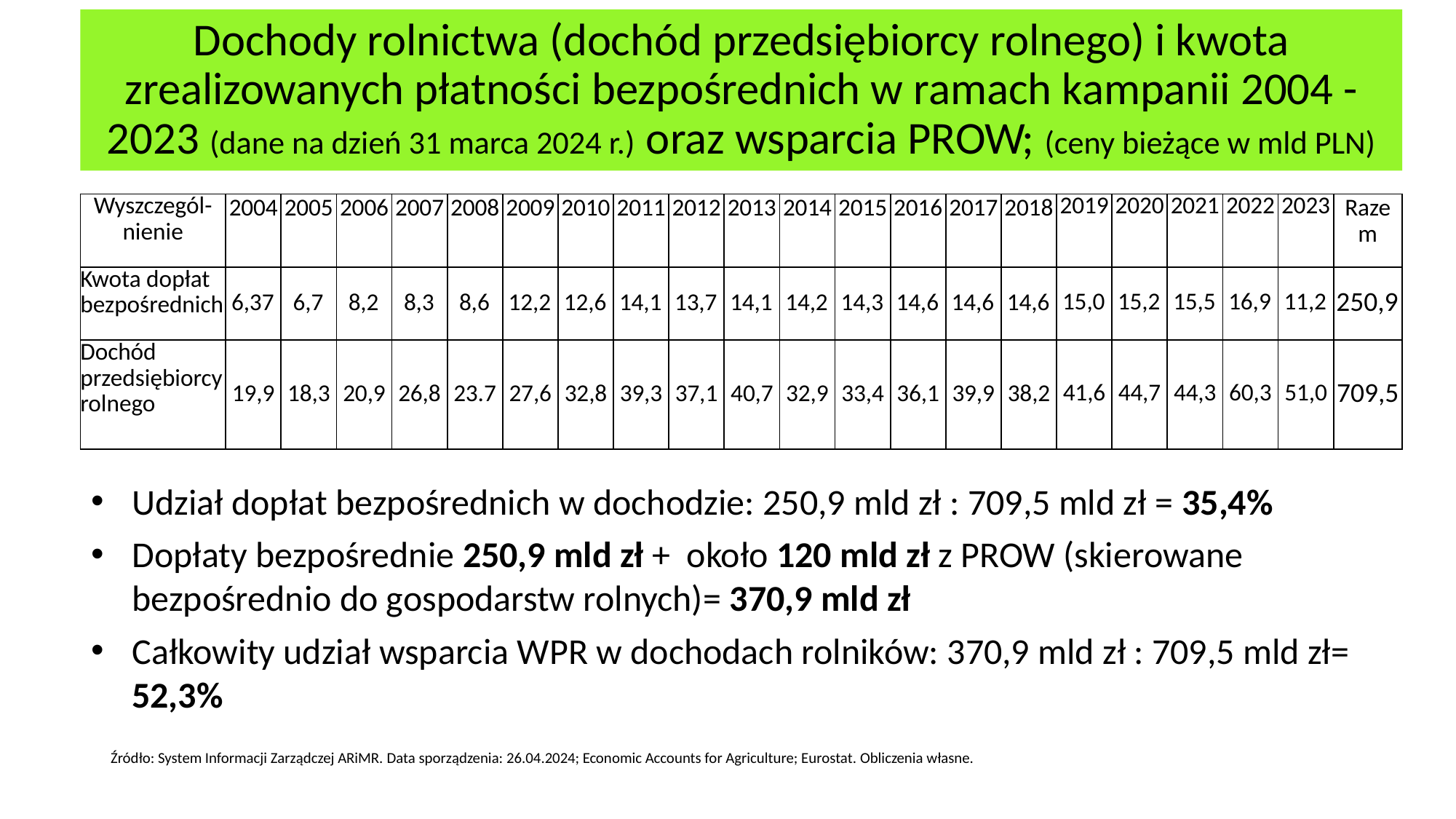

# Dochody rolnictwa (dochód przedsiębiorcy rolnego) i kwota zrealizowanych płatności bezpośrednich w ramach kampanii 2004 -2023 (dane na dzień 31 marca 2024 r.) oraz wsparcia PROW; (ceny bieżące w mld PLN)
| Wyszczegól-nienie | 2004 | 2005 | 2006 | 2007 | 2008 | 2009 | 2010 | 2011 | 2012 | 2013 | 2014 | 2015 | 2016 | 2017 | 2018 | 2019 | 2020 | 2021 | 2022 | 2023 | Razem |
| --- | --- | --- | --- | --- | --- | --- | --- | --- | --- | --- | --- | --- | --- | --- | --- | --- | --- | --- | --- | --- | --- |
| Kwota dopłat bezpośrednich | 6,37 | 6,7 | 8,2 | 8,3 | 8,6 | 12,2 | 12,6 | 14,1 | 13,7 | 14,1 | 14,2 | 14,3 | 14,6 | 14,6 | 14,6 | 15,0 | 15,2 | 15,5 | 16,9 | 11,2 | 250,9 |
| Dochód przedsiębiorcy rolnego | 19,9 | 18,3 | 20,9 | 26,8 | 23.7 | 27,6 | 32,8 | 39,3 | 37,1 | 40,7 | 32,9 | 33,4 | 36,1 | 39,9 | 38,2 | 41,6 | 44,7 | 44,3 | 60,3 | 51,0 | 709,5 |
Udział dopłat bezpośrednich w dochodzie: 250,9 mld zł : 709,5 mld zł = 35,4%
Dopłaty bezpośrednie 250,9 mld zł +  około 120 mld zł z PROW (skierowane bezpośrednio do gospodarstw rolnych)= 370,9 mld zł
Całkowity udział wsparcia WPR w dochodach rolników: 370,9 mld zł : 709,5 mld zł= 52,3%
Źródło: System Informacji Zarządczej ARiMR. Data sporządzenia: 26.04.2024; Economic Accounts for Agriculture; Eurostat. Obliczenia własne.